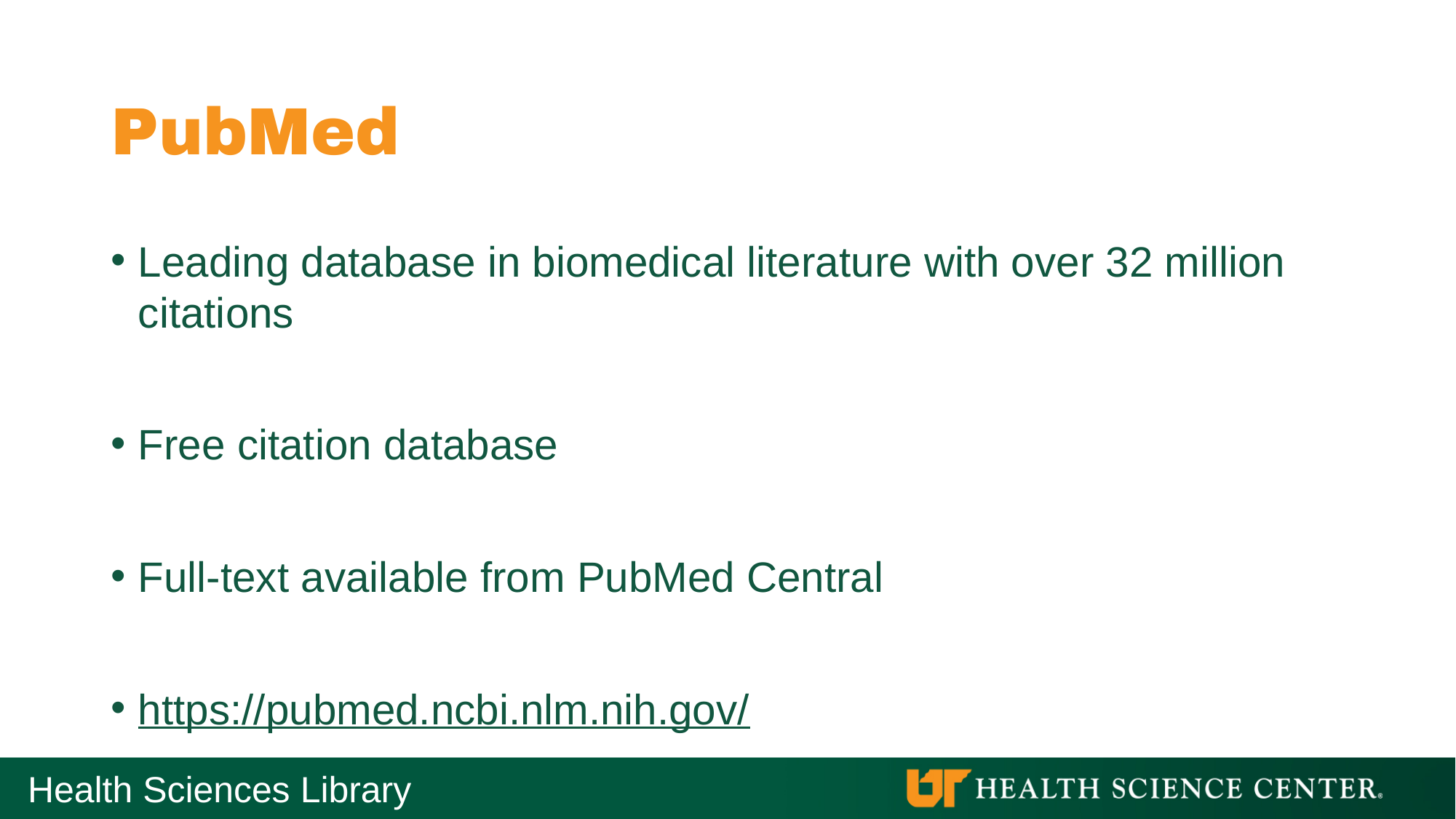

# PubMed
Leading database in biomedical literature with over 32 million citations

Free citation database

Full-text available from PubMed Central

https://pubmed.ncbi.nlm.nih.gov/